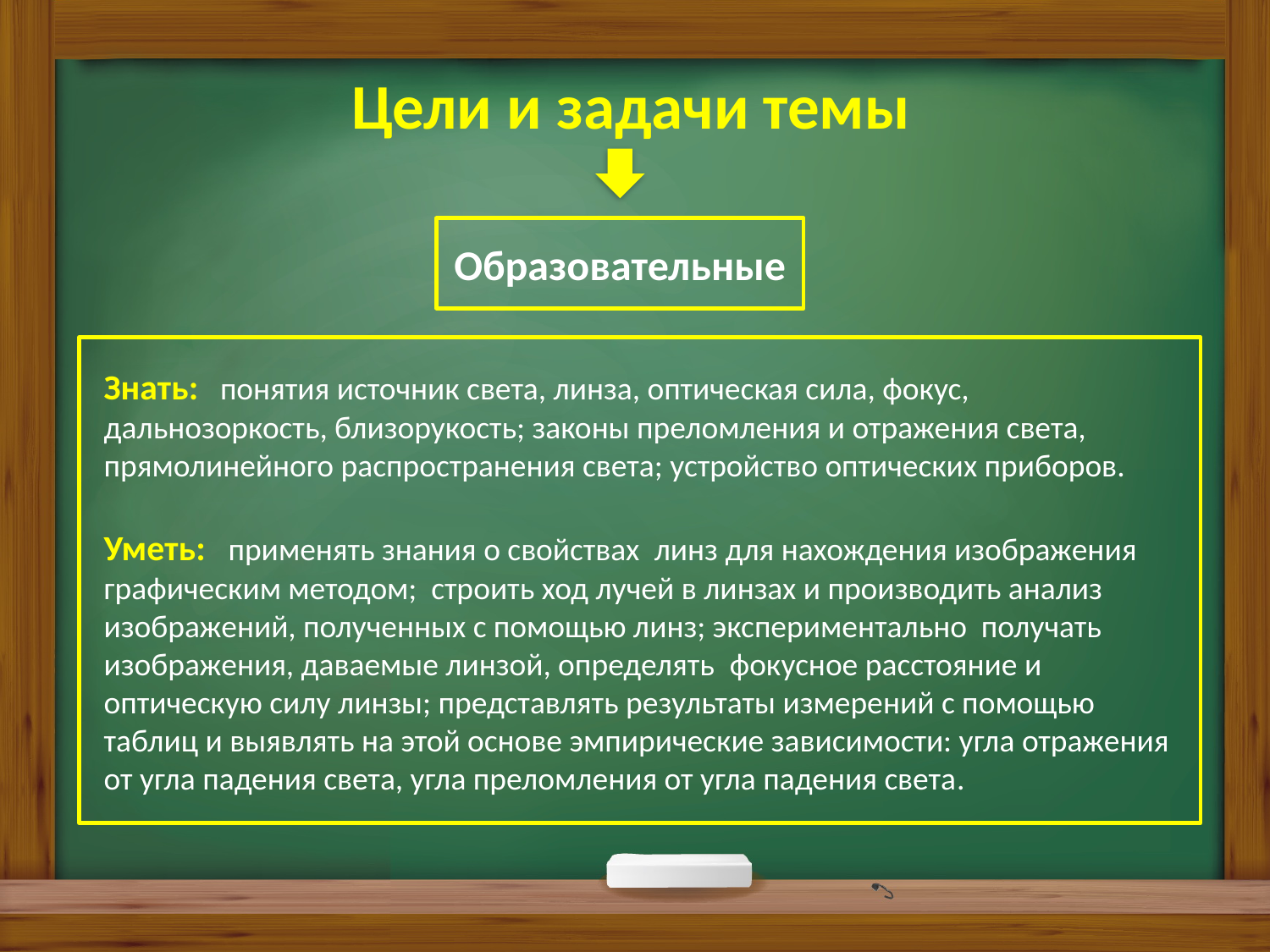

Цели и задачи темы

Образовательные
Знать:   понятия источник света, линза, оптическая сила, фокус, дальнозоркость, близорукость; законы преломления и отражения света, прямолинейного распространения света; устройство оптических приборов.

Уметь:   применять знания о свойствах  линз для нахождения изображения графическим методом;  строить ход лучей в линзах и производить анализ изображений, полученных с помощью линз; экспериментально  получать изображения, даваемые линзой, определять  фокусное расстояние и оптическую силу линзы; представлять результаты измерений с помощью таблиц и выявлять на этой основе эмпирические зависимости: угла отражения от угла падения света, угла преломления от угла падения света.